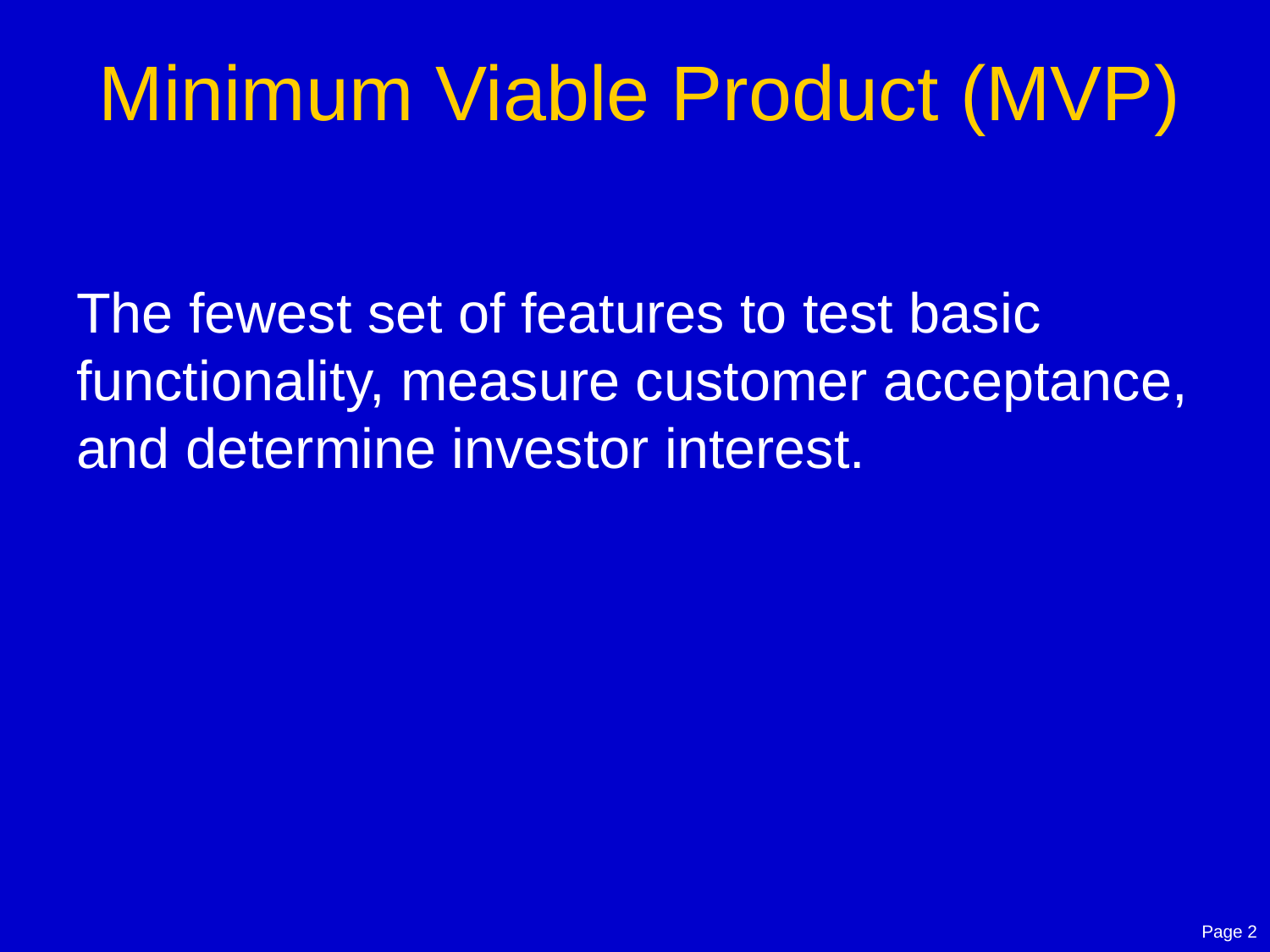

# Minimum Viable Product (MVP)
The fewest set of features to test basic functionality, measure customer acceptance, and determine investor interest.

Page 2